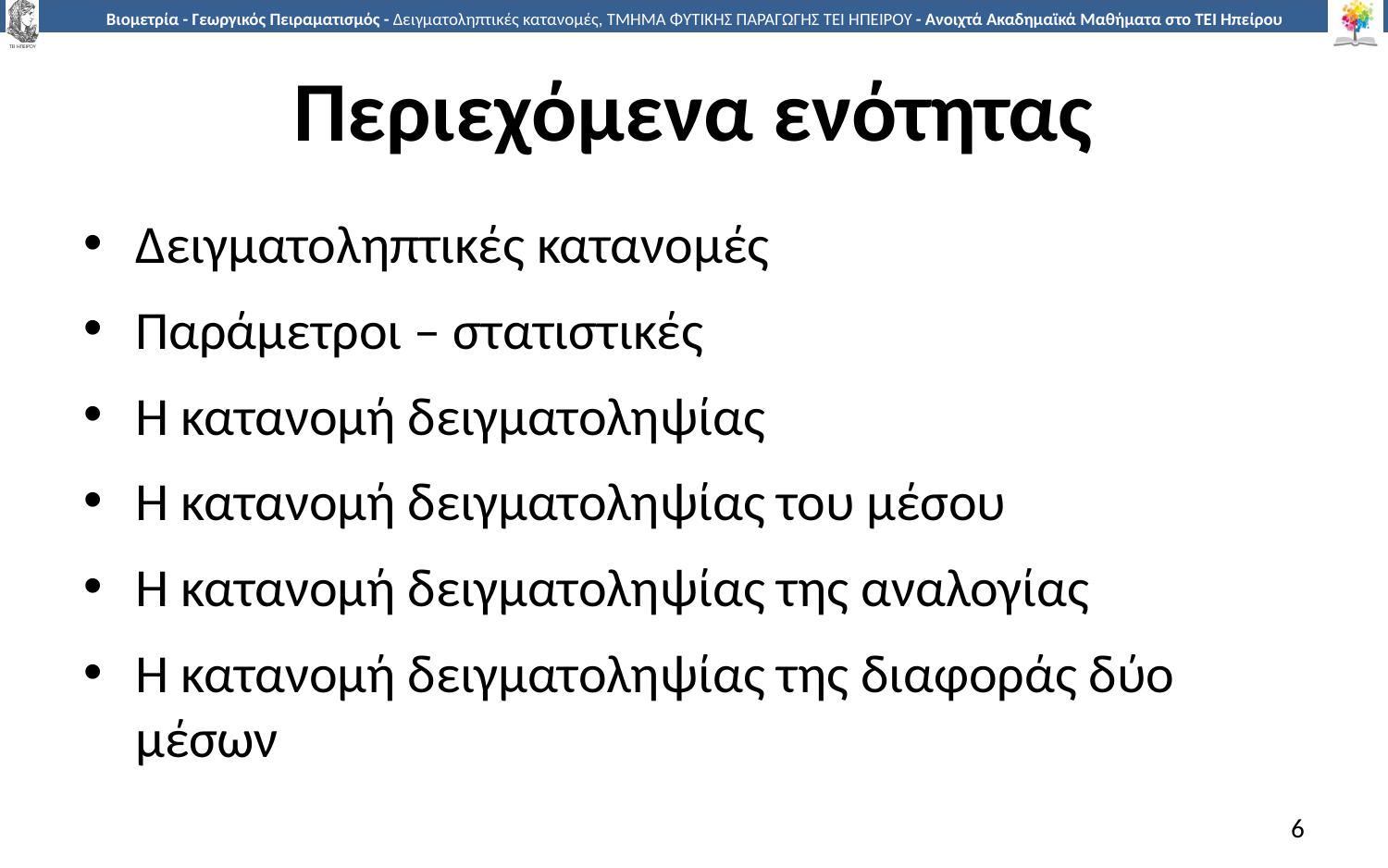

# Περιεχόμενα ενότητας
Δειγματοληπτικές κατανομές
Παράμετροι – στατιστικές
Η κατανομή δειγματοληψίας
Η κατανομή δειγματοληψίας του μέσου
Η κατανομή δειγματοληψίας της αναλογίας
Η κατανομή δειγματοληψίας της διαφοράς δύο μέσων

6